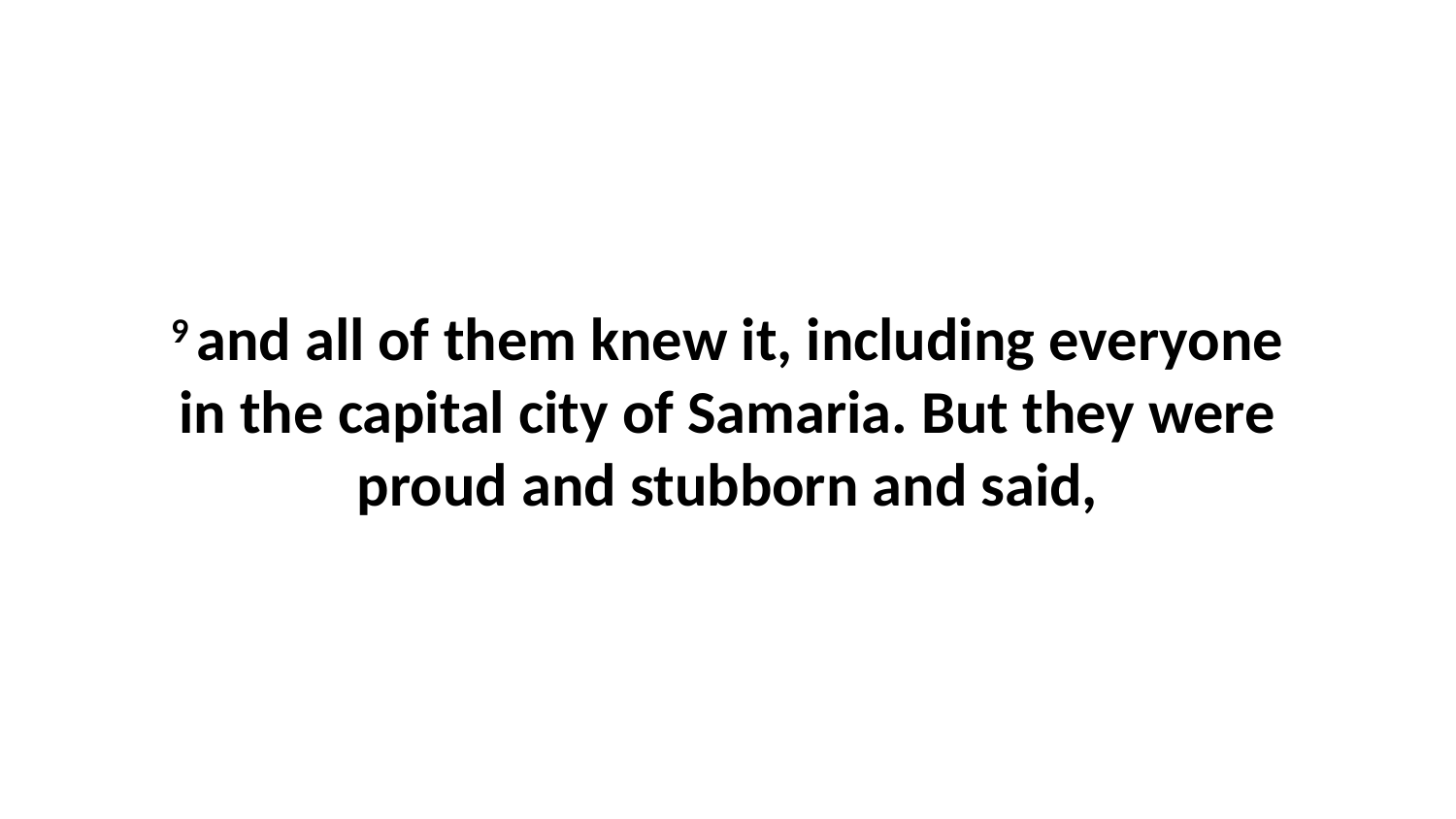

9 and all of them knew it, including everyone in the capital city of Samaria. But they were proud and stubborn and said,